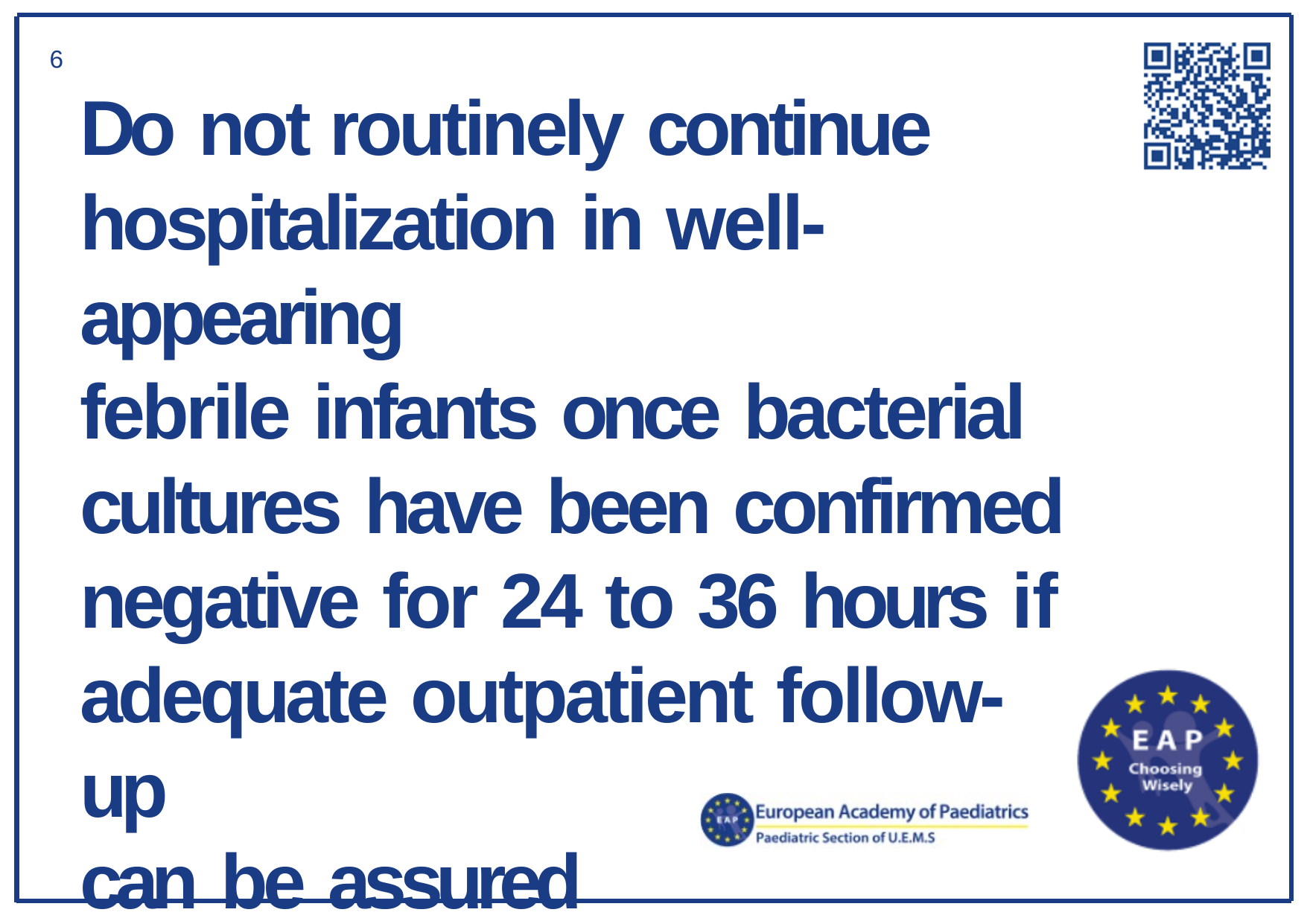

6
Do not routinely continue hospitalization in well-appearing
febrile infants once bacterial cultures have been confirmed negative for 24 to 36 hours if adequate outpatient follow-up
can be assured
#Hospitalization of Febrile Infants